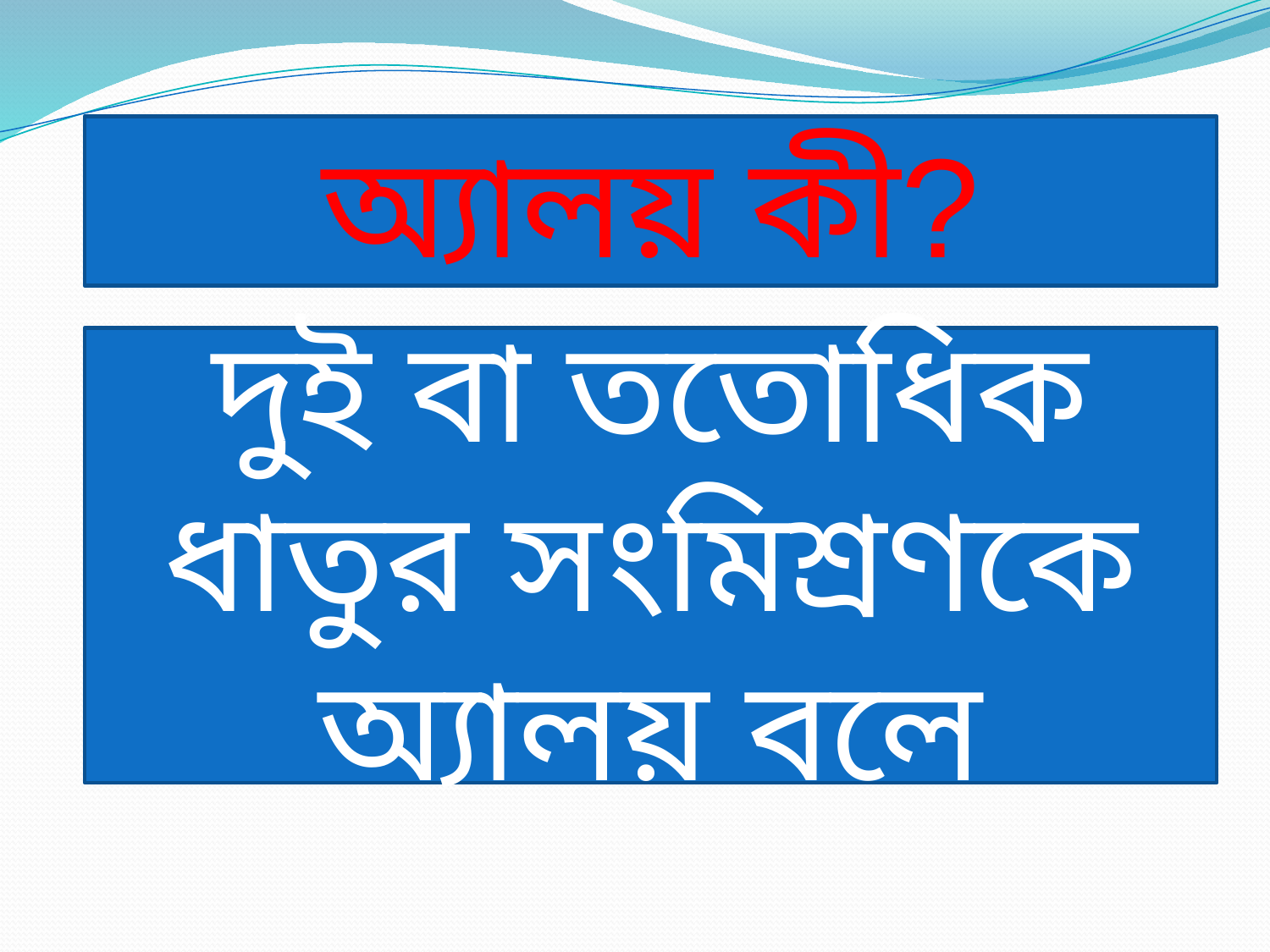

অ্যালয় কী?
দুই বা ততোধিক ধাতুর সংমিশ্রণকে অ্যালয় বলে